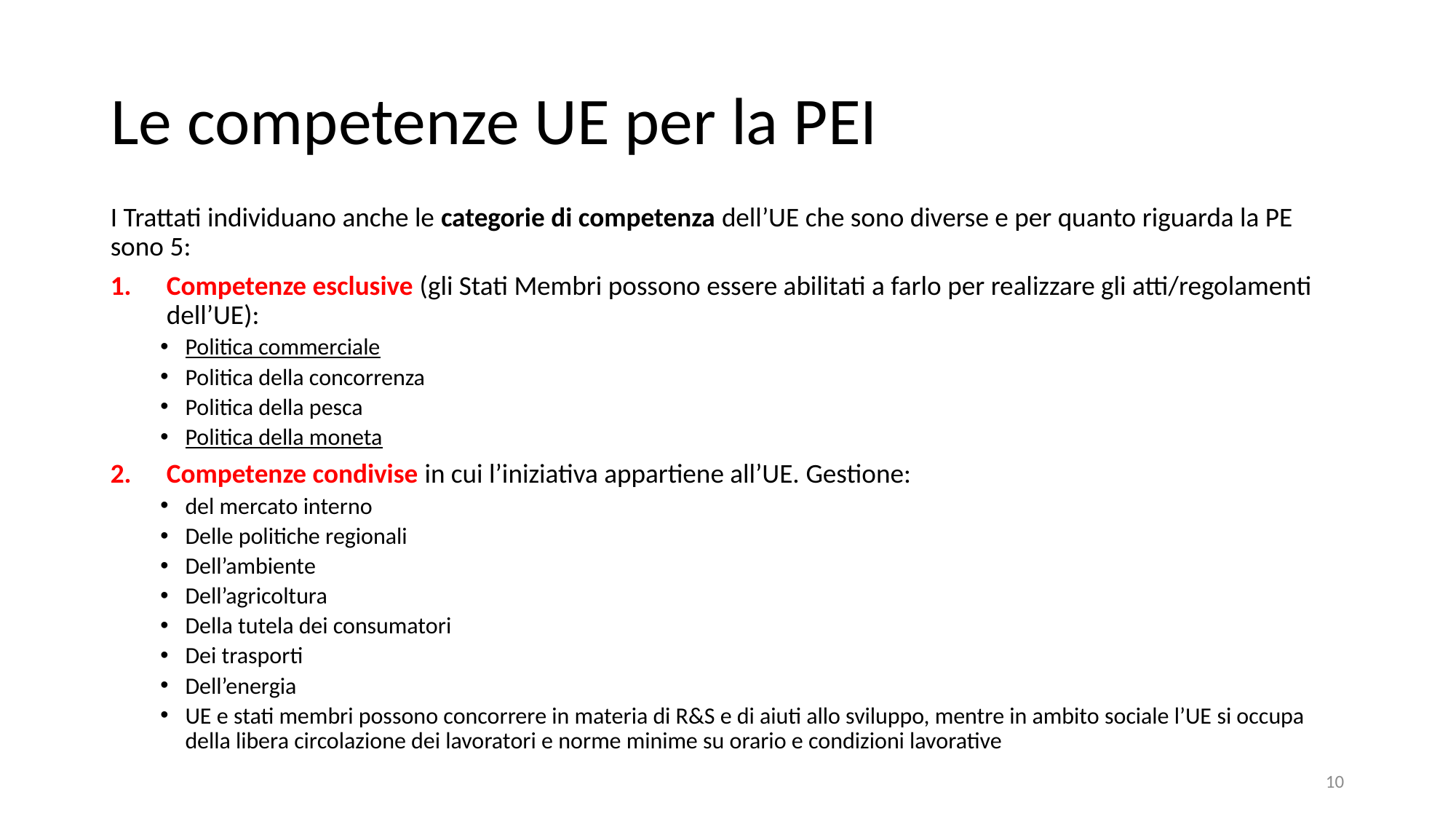

# Le competenze UE per la PEI
I Trattati individuano anche le categorie di competenza dell’UE che sono diverse e per quanto riguarda la PE sono 5:
Competenze esclusive (gli Stati Membri possono essere abilitati a farlo per realizzare gli atti/regolamenti dell’UE):
Politica commerciale
Politica della concorrenza
Politica della pesca
Politica della moneta
Competenze condivise in cui l’iniziativa appartiene all’UE. Gestione:
del mercato interno
Delle politiche regionali
Dell’ambiente
Dell’agricoltura
Della tutela dei consumatori
Dei trasporti
Dell’energia
UE e stati membri possono concorrere in materia di R&S e di aiuti allo sviluppo, mentre in ambito sociale l’UE si occupa della libera circolazione dei lavoratori e norme minime su orario e condizioni lavorative
10